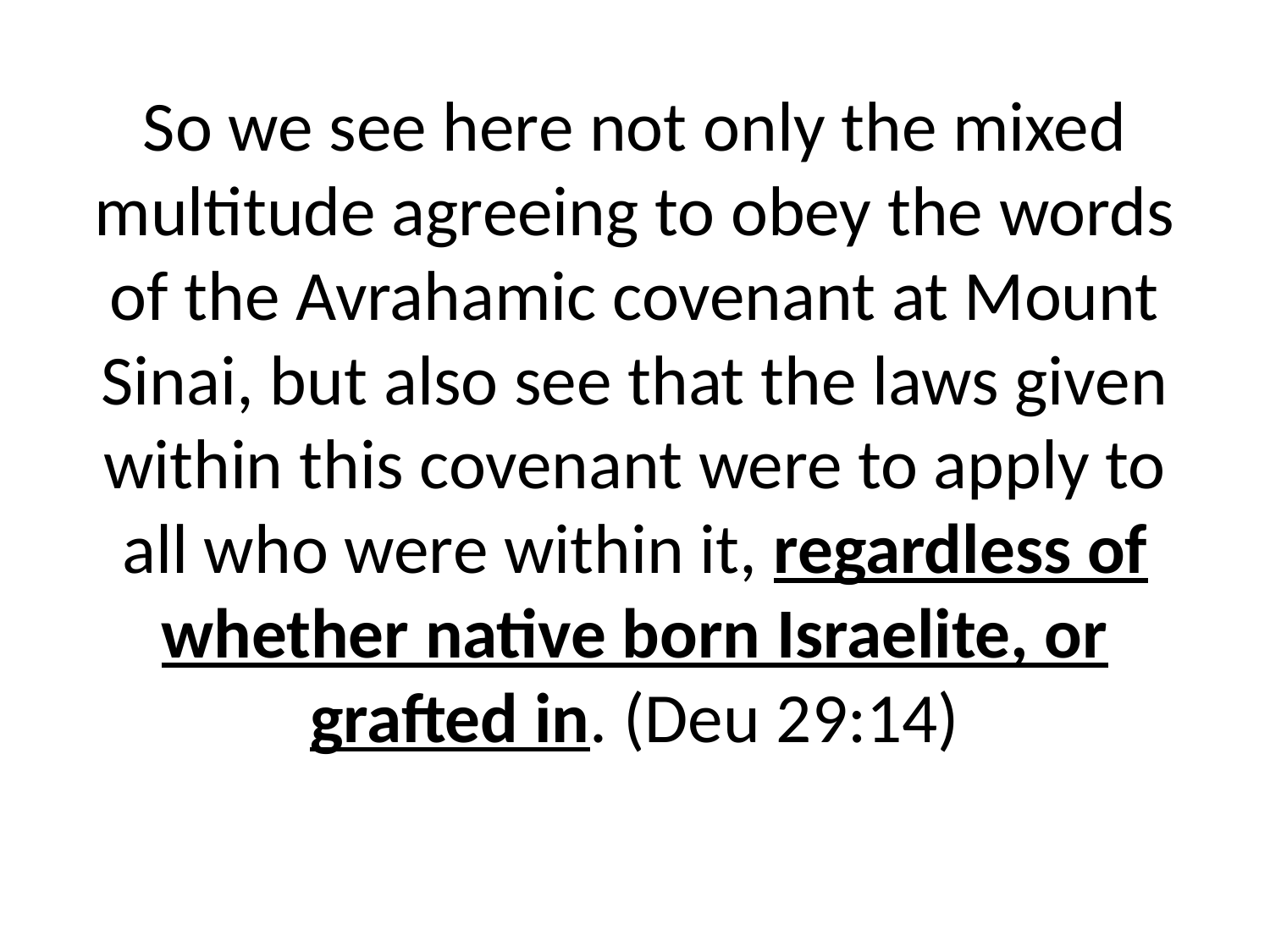

So we see here not only the mixed multitude agreeing to obey the words of the Avrahamic covenant at Mount Sinai, but also see that the laws given within this covenant were to apply to all who were within it, regardless of whether native born Israelite, or grafted in. (Deu 29:14)